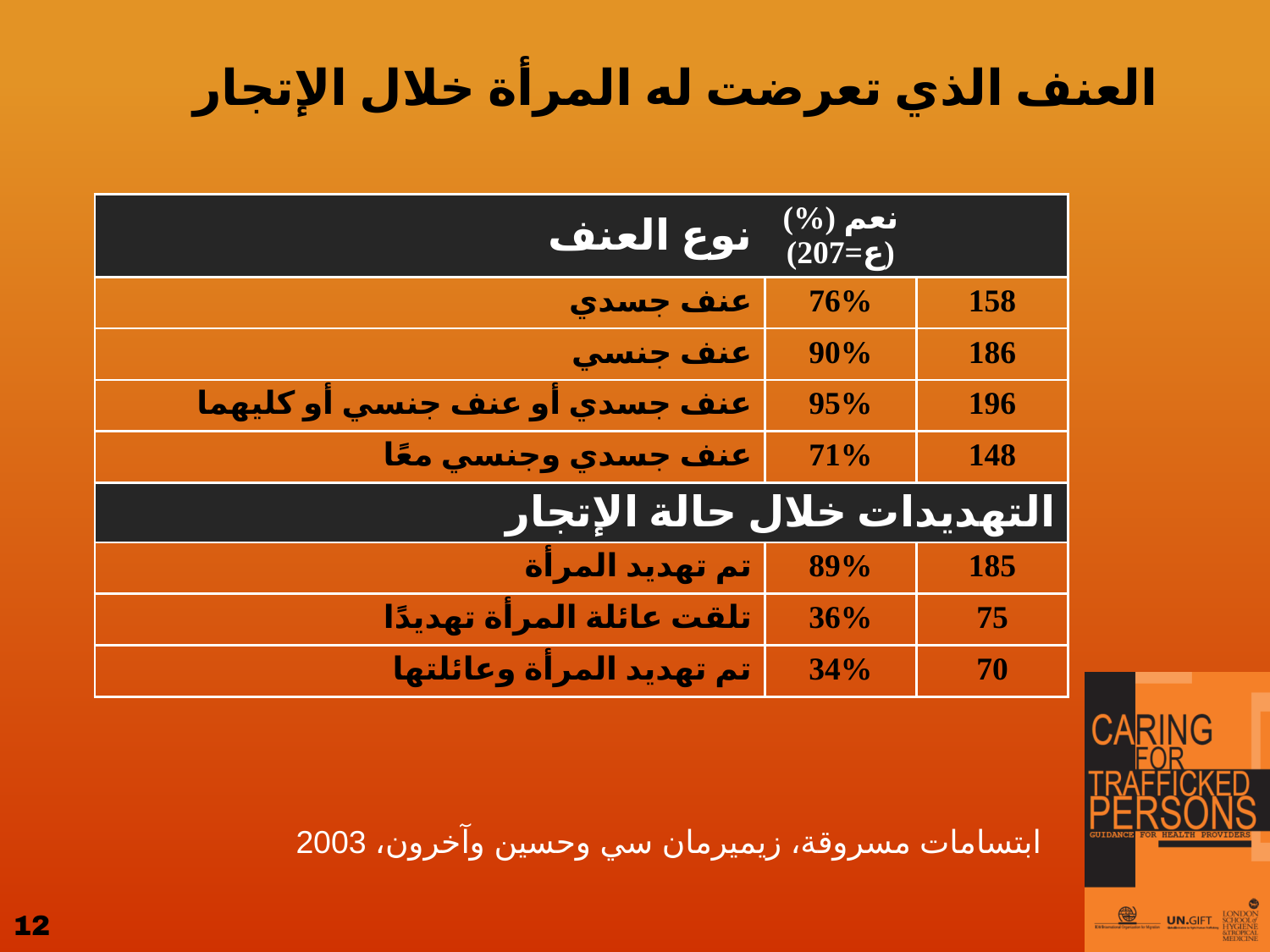

العنف الذي تعرضت له المرأة خلال الإتجار

| نوع العنف | نعم (%) (ع=207) |  |
| --- | --- | --- |
| عنف جسدي | 76% | 158 |
| عنف جنسي | 90% | 186 |
| عنف جسدي أو عنف جنسي أو كليهما | 95% | 196 |
| عنف جسدي وجنسي معًا | 71% | 148 |
| التهديدات خلال حالة الإتجار |  |  |
| تم تهديد المرأة | 89% | 185 |
| تلقت عائلة المرأة تهديدًا | 36% | 75 |
| تم تهديد المرأة وعائلتها | 34% | 70 |
ابتسامات مسروقة، زيميرمان سي وحسين وآخرون، 2003
12